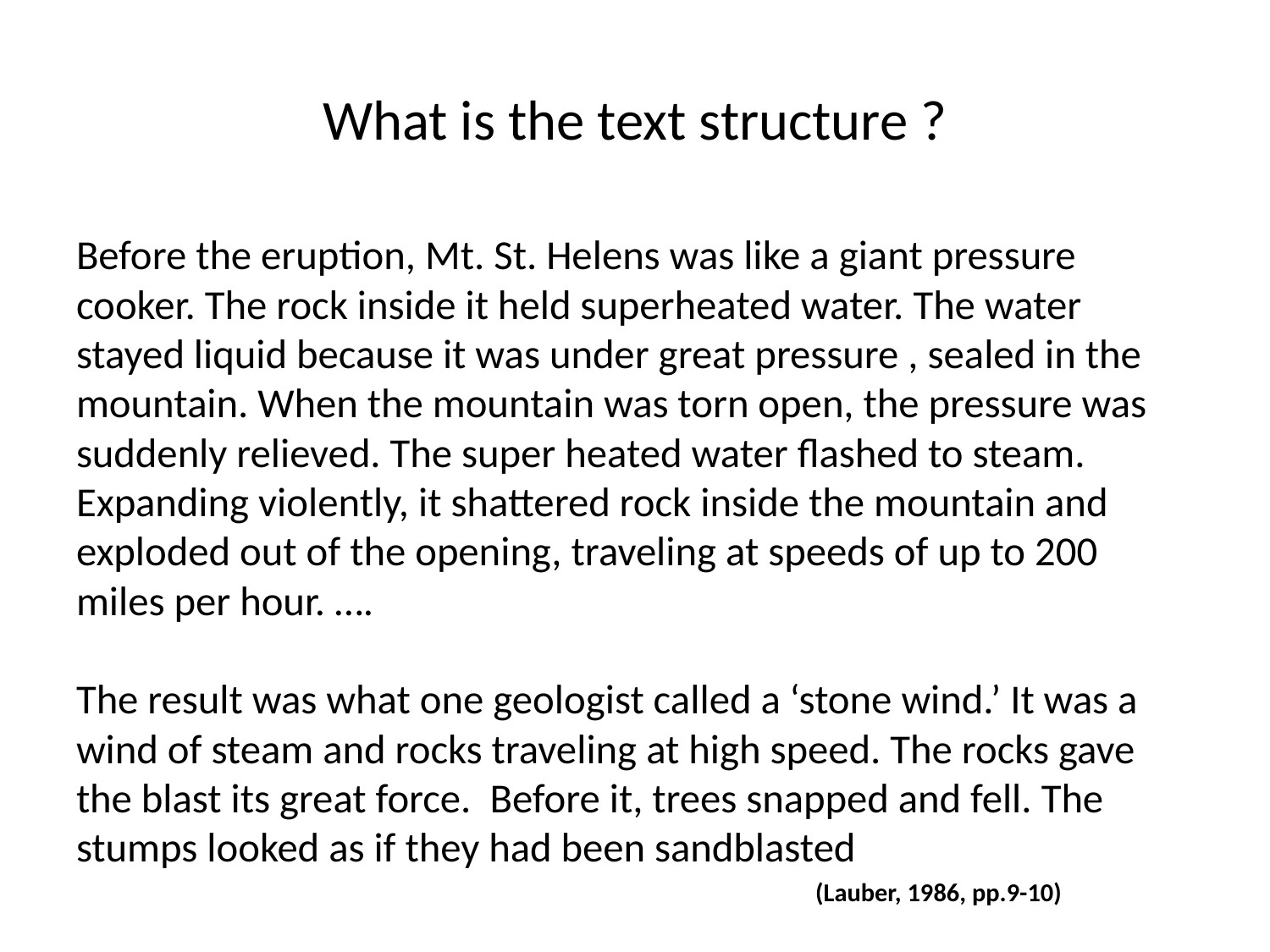

# What is the text structure ?
Before the eruption, Mt. St. Helens was like a giant pressure cooker. The rock inside it held superheated water. The water stayed liquid because it was under great pressure , sealed in the mountain. When the mountain was torn open, the pressure was suddenly relieved. The super heated water flashed to steam. Expanding violently, it shattered rock inside the mountain and exploded out of the opening, traveling at speeds of up to 200 miles per hour. ….
The result was what one geologist called a ‘stone wind.’ It was a wind of steam and rocks traveling at high speed. The rocks gave the blast its great force.  Before it, trees snapped and fell. The stumps looked as if they had been sandblasted
                                            (Lauber, 1986, pp.9-10)